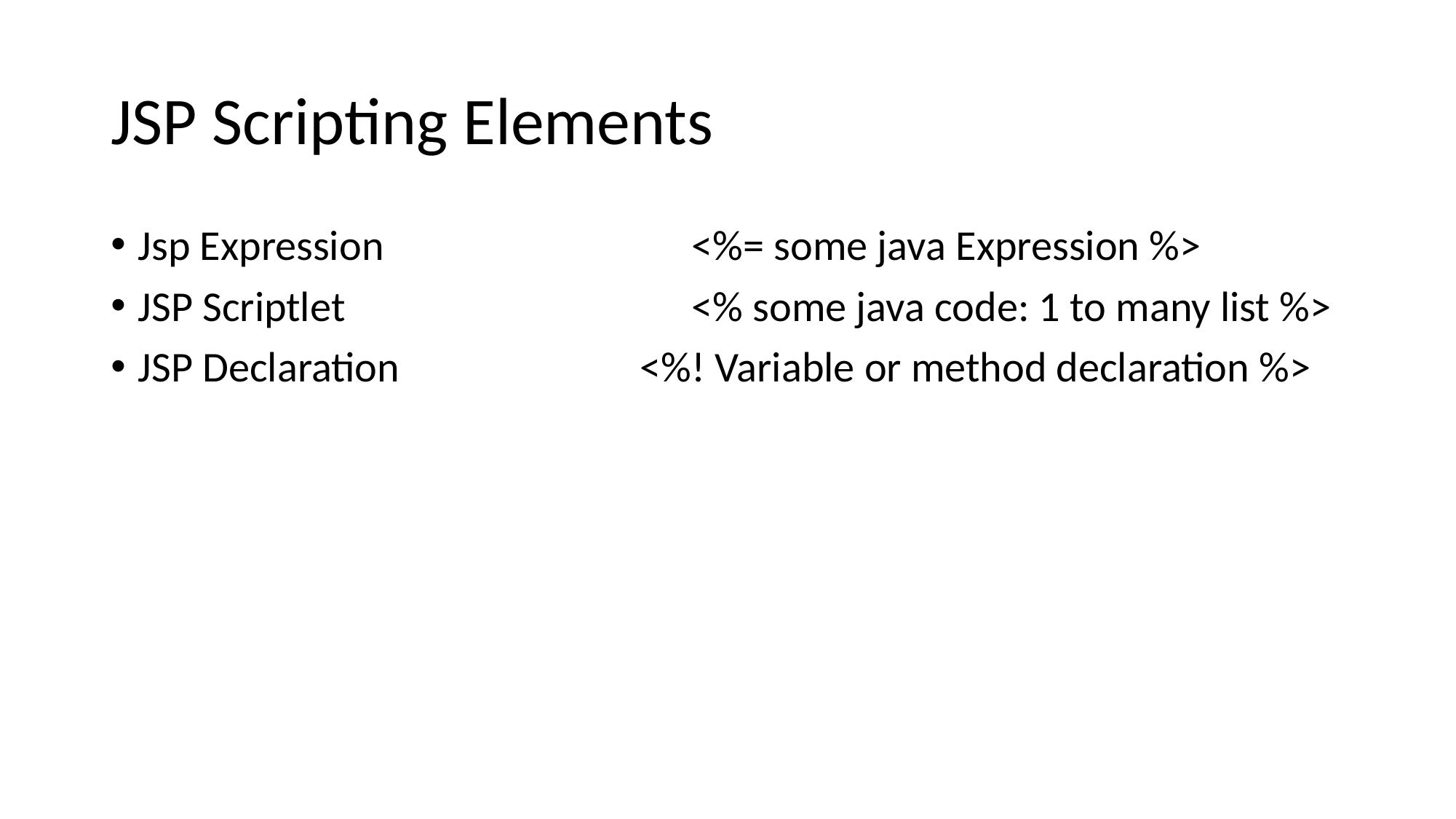

# JSP Scripting Elements
Jsp Expression                                <%= some java Expression %>
JSP Scriptlet                                    <% some java code: 1 to many list %>
JSP Declaration                         <%! Variable or method declaration %>